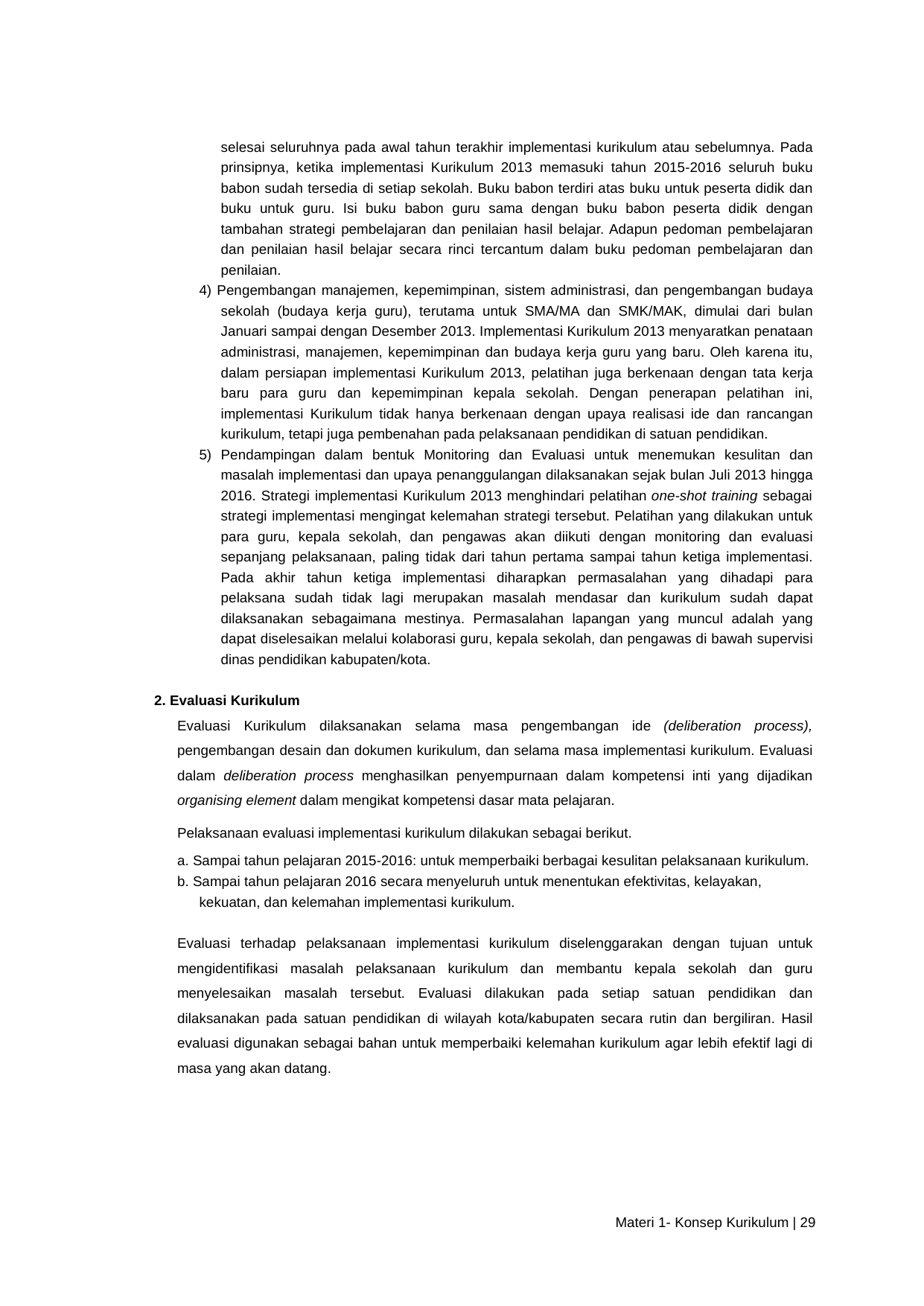

selesai seluruhnya pada awal tahun terakhir implementasi kurikulum atau sebelumnya. Pada prinsipnya, ketika implementasi Kurikulum 2013 memasuki tahun 2015-2016 seluruh buku babon sudah tersedia di setiap sekolah. Buku babon terdiri atas buku untuk peserta didik dan buku untuk guru. Isi buku babon guru sama dengan buku babon peserta didik dengan tambahan strategi pembelajaran dan penilaian hasil belajar. Adapun pedoman pembelajaran dan penilaian hasil belajar secara rinci tercantum dalam buku pedoman pembelajaran dan penilaian.
4) Pengembangan manajemen, kepemimpinan, sistem administrasi, dan pengembangan budaya sekolah (budaya kerja guru), terutama untuk SMA/MA dan SMK/MAK, dimulai dari bulan Januari sampai dengan Desember 2013. Implementasi Kurikulum 2013 menyaratkan penataan administrasi, manajemen, kepemimpinan dan budaya kerja guru yang baru. Oleh karena itu, dalam persiapan implementasi Kurikulum 2013, pelatihan juga berkenaan dengan tata kerja baru para guru dan kepemimpinan kepala sekolah. Dengan penerapan pelatihan ini, implementasi Kurikulum tidak hanya berkenaan dengan upaya realisasi ide dan rancangan kurikulum, tetapi juga pembenahan pada pelaksanaan pendidikan di satuan pendidikan.
5) Pendampingan dalam bentuk Monitoring dan Evaluasi untuk menemukan kesulitan dan masalah implementasi dan upaya penanggulangan dilaksanakan sejak bulan Juli 2013 hingga 2016. Strategi implementasi Kurikulum 2013 menghindari pelatihan one-shot training sebagai strategi implementasi mengingat kelemahan strategi tersebut. Pelatihan yang dilakukan untuk para guru, kepala sekolah, dan pengawas akan diikuti dengan monitoring dan evaluasi sepanjang pelaksanaan, paling tidak dari tahun pertama sampai tahun ketiga implementasi. Pada akhir tahun ketiga implementasi diharapkan permasalahan yang dihadapi para pelaksana sudah tidak lagi merupakan masalah mendasar dan kurikulum sudah dapat dilaksanakan sebagaimana mestinya. Permasalahan lapangan yang muncul adalah yang dapat diselesaikan melalui kolaborasi guru, kepala sekolah, dan pengawas di bawah supervisi dinas pendidikan kabupaten/kota.
2. Evaluasi Kurikulum
Evaluasi Kurikulum dilaksanakan selama masa pengembangan ide (deliberation process), pengembangan desain dan dokumen kurikulum, dan selama masa implementasi kurikulum. Evaluasi dalam deliberation process menghasilkan penyempurnaan dalam kompetensi inti yang dijadikan organising element dalam mengikat kompetensi dasar mata pelajaran.
Pelaksanaan evaluasi implementasi kurikulum dilakukan sebagai berikut.
a. Sampai tahun pelajaran 2015-2016: untuk memperbaiki berbagai kesulitan pelaksanaan kurikulum.
b. Sampai tahun pelajaran 2016 secara menyeluruh untuk menentukan efektivitas, kelayakan, kekuatan, dan kelemahan implementasi kurikulum.
Evaluasi terhadap pelaksanaan implementasi kurikulum diselenggarakan dengan tujuan untuk mengidentifikasi masalah pelaksanaan kurikulum dan membantu kepala sekolah dan guru menyelesaikan masalah tersebut. Evaluasi dilakukan pada setiap satuan pendidikan dan dilaksanakan pada satuan pendidikan di wilayah kota/kabupaten secara rutin dan bergiliran. Hasil evaluasi digunakan sebagai bahan untuk memperbaiki kelemahan kurikulum agar lebih efektif lagi di masa yang akan datang.
Materi 1- Konsep Kurikulum | 29